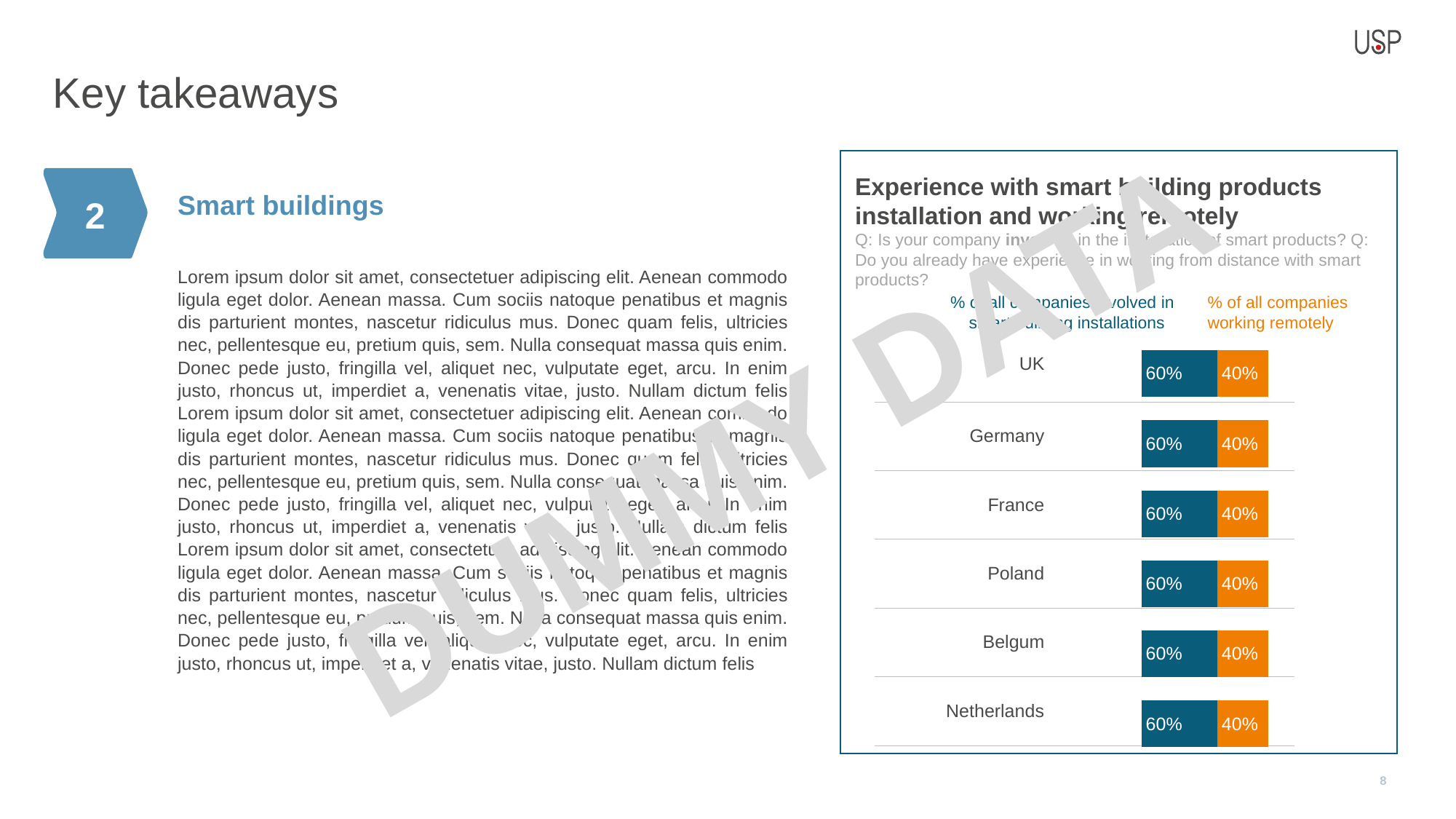

Key takeaways

2
Experience with smart building products installation and working remotely
Q: Is your company involved in the installation of smart products? Q: Do you already have experience in working from distance with smart products?

| Smart buildings |
| --- |
| Lorem ipsum dolor sit amet, consectetuer adipiscing elit. Aenean commodo ligula eget dolor. Aenean massa. Cum sociis natoque penatibus et magnis dis parturient montes, nascetur ridiculus mus. Donec quam felis, ultricies nec, pellentesque eu, pretium quis, sem. Nulla consequat massa quis enim. Donec pede justo, fringilla vel, aliquet nec, vulputate eget, arcu. In enim justo, rhoncus ut, imperdiet a, venenatis vitae, justo. Nullam dictum felis Lorem ipsum dolor sit amet, consectetuer adipiscing elit. Aenean commodo ligula eget dolor. Aenean massa. Cum sociis natoque penatibus et magnis dis parturient montes, nascetur ridiculus mus. Donec quam felis, ultricies nec, pellentesque eu, pretium quis, sem. Nulla consequat massa quis enim. Donec pede justo, fringilla vel, aliquet nec, vulputate eget, arcu. In enim justo, rhoncus ut, imperdiet a, venenatis vitae, justo. Nullam dictum felis Lorem ipsum dolor sit amet, consectetuer adipiscing elit. Aenean commodo ligula eget dolor. Aenean massa. Cum sociis natoque penatibus et magnis dis parturient montes, nascetur ridiculus mus. Donec quam felis, ultricies nec, pellentesque eu, pretium quis, sem. Nulla consequat massa quis enim. Donec pede justo, fringilla vel, aliquet nec, vulputate eget, arcu. In enim justo, rhoncus ut, imperdiet a, venenatis vitae, justo. Nullam dictum felis |
|  |  |
| --- | --- |
| UK |  |
| Germany |  |
| France |  |
| Poland |  |
| Belgum |  |
| Netherlands |  |
% of all companies working remotely
% of all companies involved in smart building installations

### Chart

| Category | Kolom4 | Kolom1 | BUYC2 | C2 | Kolom2 | Kolom5 |
|---|---|---|---|---|---|---|
| UK | 0.4 | None | 0.6 | 0.4 | None | 0.6 |
| GE | 0.4 | None | 0.6 | 0.4 | None | 0.6 |
| FR | 0.4 | None | 0.6 | 0.4 | None | 0.6 |
| PO | 0.4 | None | 0.6 | 0.4 | None | 0.6 |
| BE | 0.4 | None | 0.6 | 0.4 | None | 0.6 |
| NL | 0.4 | None | 0.6 | 0.4 | None | 0.6 |
DUMMY DATA
8